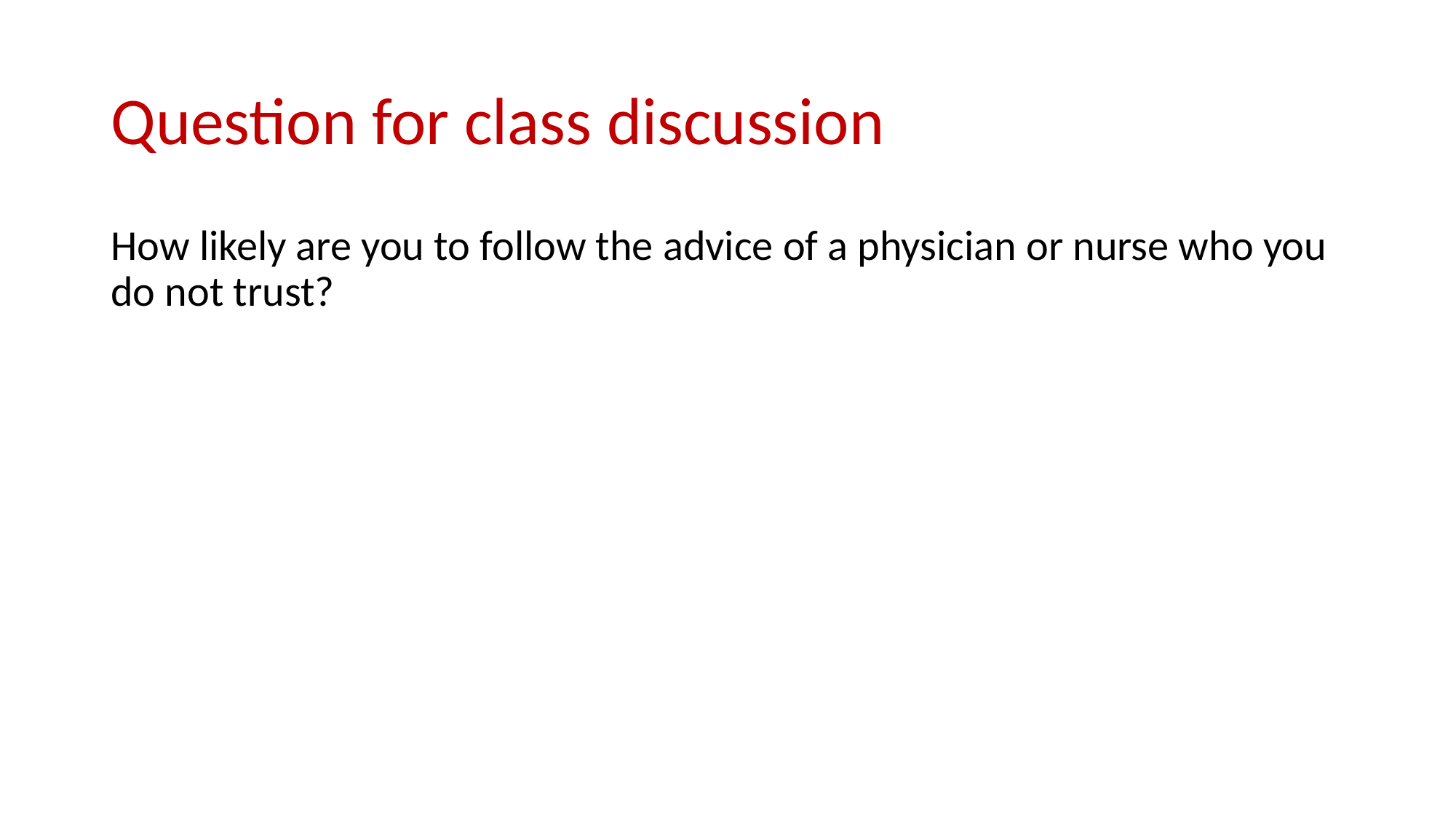

# Question for class discussion
How likely are you to follow the advice of a physician or nurse who you do not trust?